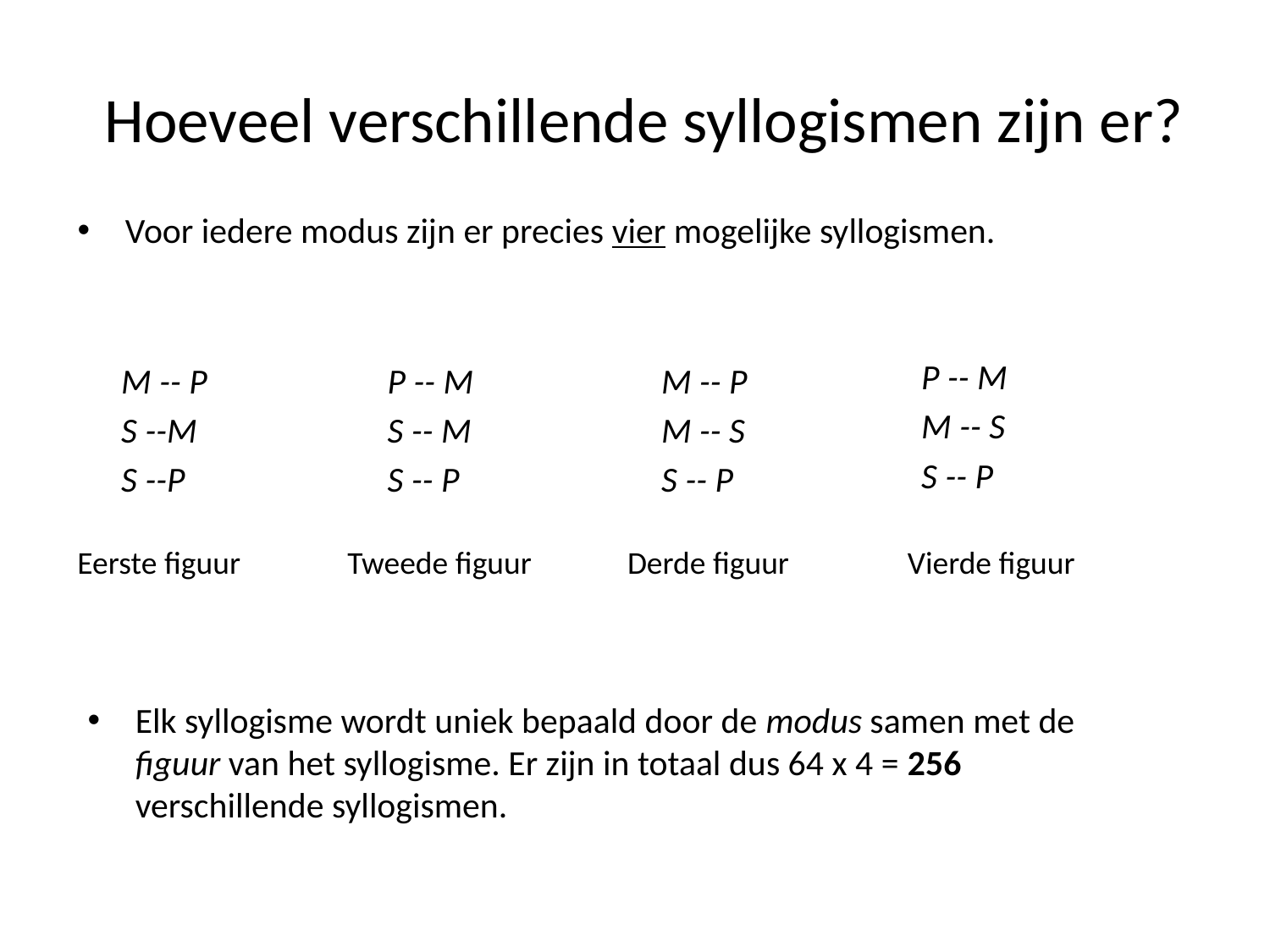

# Hoeveel verschillende syllogismen zijn er?
Voor iedere modus zijn er precies vier mogelijke syllogismen.
P -- M
M -- S
S -- P
M -- P
S --M
S --P
P -- M
S -- M
S -- P
M -- P
M -- S
S -- P
Eerste figuur
Tweede figuur
Derde figuur
Vierde figuur
Elk syllogisme wordt uniek bepaald door de modus samen met de                     figuur van het syllogisme. Er zijn in totaal dus 64 x 4 = 256                           verschillende syllogismen.